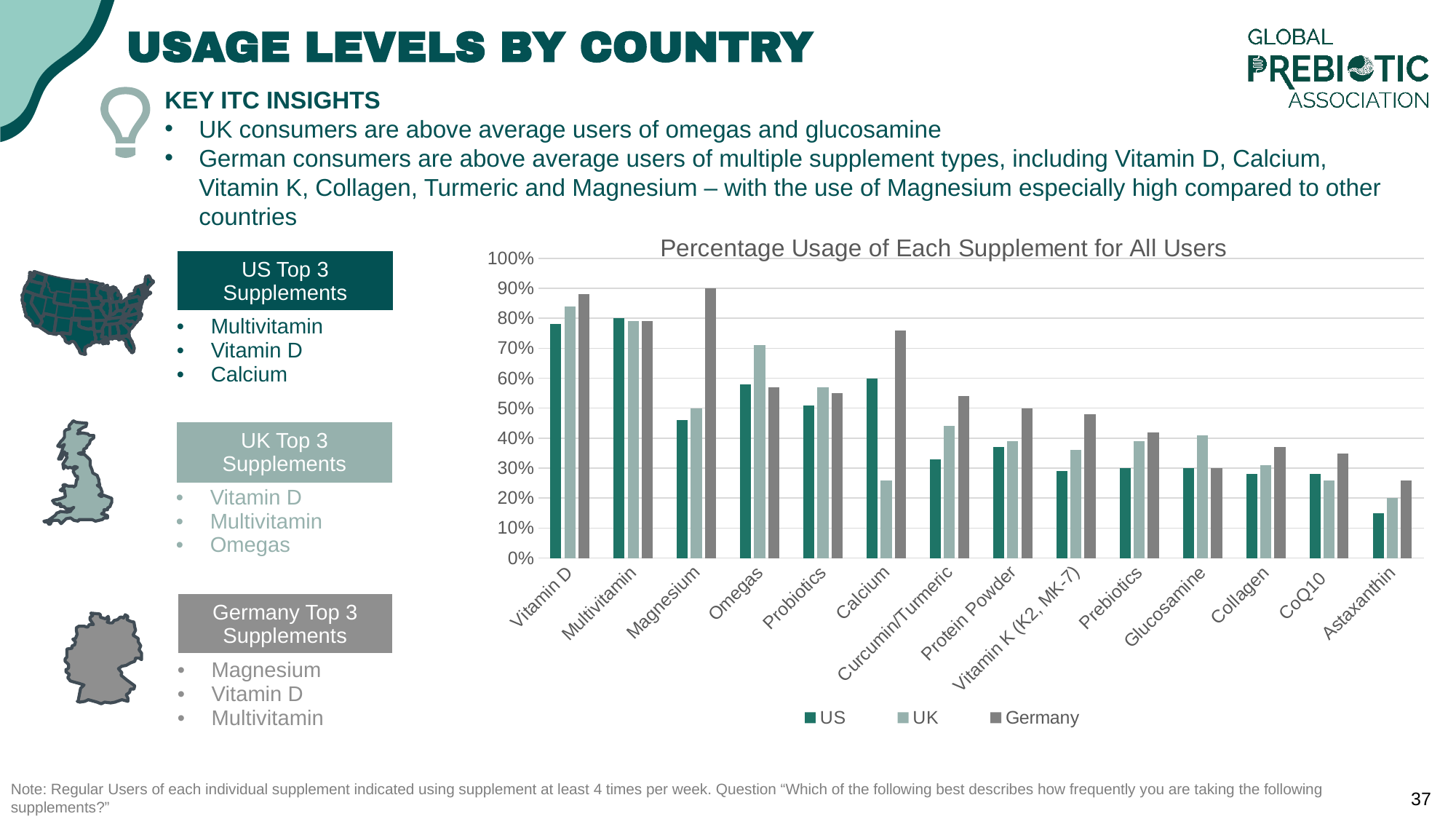

# USAGE LEVELS BY COUNTRY
KEY ITC INSIGHTS
UK consumers are above average users of omegas and glucosamine
German consumers are above average users of multiple supplement types, including Vitamin D, Calcium, Vitamin K, Collagen, Turmeric and Magnesium – with the use of Magnesium especially high compared to other countries

### Chart: Percentage Usage of Each Supplement for All Users

| Category | US | UK | Germany |
|---|---|---|---|
| Vitamin D | 0.78 | 0.84 | 0.88 |
| Multivitamin | 0.8 | 0.79 | 0.79 |
| Magnesium | 0.46 | 0.5 | 0.9 |
| Omegas | 0.58 | 0.71 | 0.57 |
| Probiotics | 0.51 | 0.57 | 0.55 |
| Calcium | 0.6 | 0.26 | 0.76 |
| Curcumin/Turmeric | 0.33 | 0.44 | 0.54 |
| Protein Powder | 0.37 | 0.39 | 0.5 |
| Vitamin K (K2, MK-7) | 0.29 | 0.36 | 0.48 |
| Prebiotics | 0.3 | 0.39 | 0.42 |
| Glucosamine | 0.3 | 0.41 | 0.3 |
| Collagen | 0.28 | 0.31 | 0.37 |
| CoQ10   | 0.28 | 0.26 | 0.35 |
| Astaxanthin | 0.15 | 0.2 | 0.26 |
| US Top 3 Supplements |
| --- |
| Multivitamin Vitamin D Calcium |

| UK Top 3 Supplements |
| --- |
| Vitamin D Multivitamin Omegas |
| Germany Top 3 Supplements |
| --- |
| Magnesium Vitamin D Multivitamin |

Note: Regular Users of each individual supplement indicated using supplement at least 4 times per week. Question “Which of the following best describes how frequently you are taking the following supplements?”